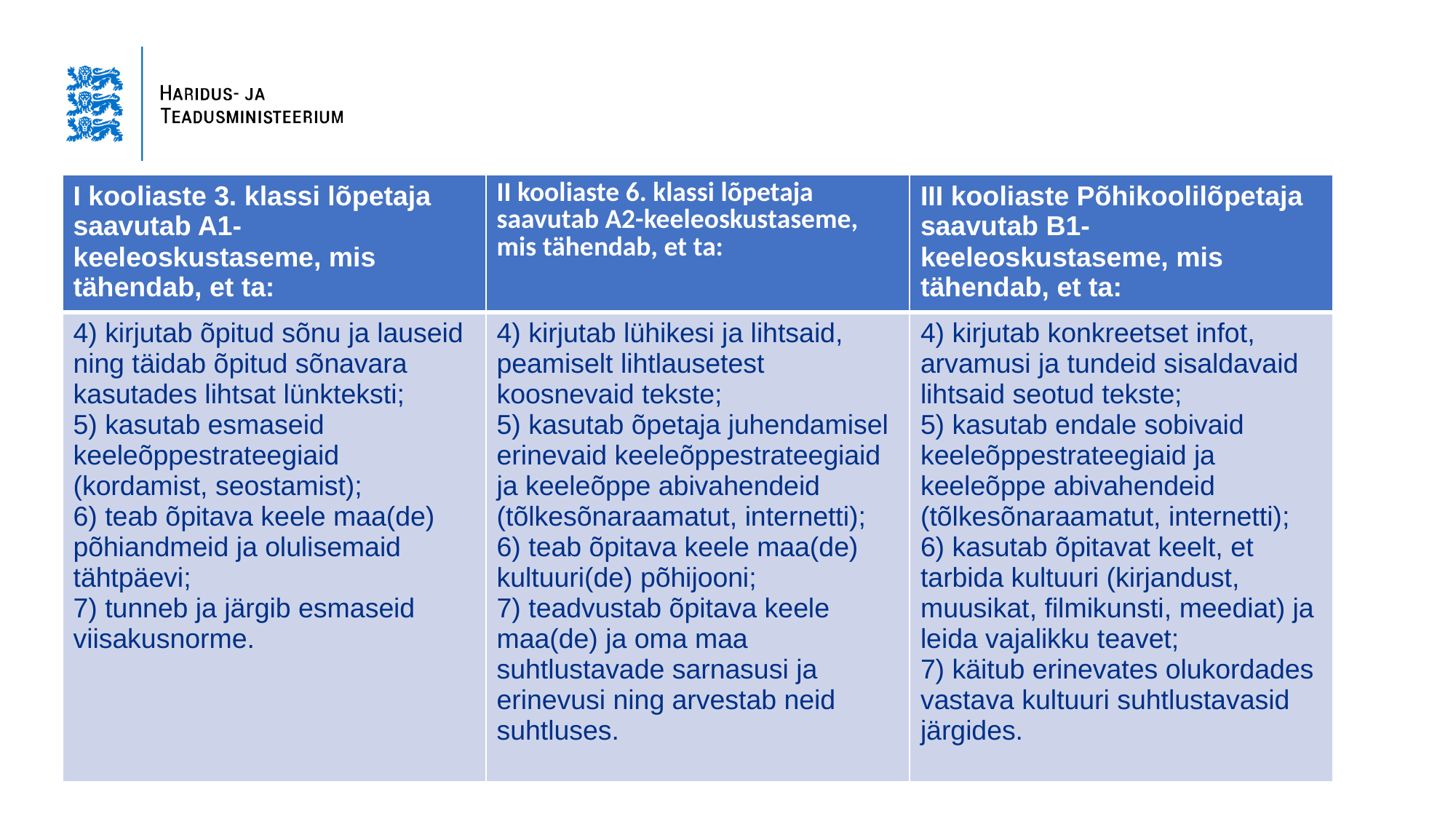

| I kooliaste 3. klassi lõpetaja saavutab A1-keeleoskustaseme, mis tähendab, et ta: | II kooliaste 6. klassi lõpetaja saavutab A2-keeleoskustaseme, mis tähendab, et ta: | III kooliaste Põhikoolilõpetaja saavutab B1- keeleoskustaseme, mis tähendab, et ta: |
| --- | --- | --- |
| 4) kirjutab õpitud sõnu ja lauseid ning täidab õpitud sõnavara kasutades lihtsat lünkteksti; 5) kasutab esmaseid keeleõppestrateegiaid (kordamist, seostamist); 6) teab õpitava keele maa(de) põhiandmeid ja olulisemaid tähtpäevi; 7) tunneb ja järgib esmaseid viisakusnorme. | 4) kirjutab lühikesi ja lihtsaid, peamiselt lihtlausetest koosnevaid tekste; 5) kasutab õpetaja juhendamisel erinevaid keeleõppestrateegiaid ja keeleõppe abivahendeid (tõlkesõnaraamatut, internetti); 6) teab õpitava keele maa(de) kultuuri(de) põhijooni; 7) teadvustab õpitava keele maa(de) ja oma maa suhtlustavade sarnasusi ja erinevusi ning arvestab neid suhtluses. | 4) kirjutab konkreetset infot, arvamusi ja tundeid sisaldavaid lihtsaid seotud tekste; 5) kasutab endale sobivaid keeleõppestrateegiaid ja keeleõppe abivahendeid (tõlkesõnaraamatut, internetti); 6) kasutab õpitavat keelt, et tarbida kultuuri (kirjandust, muusikat, filmikunsti, meediat) ja leida vajalikku teavet; 7) käitub erinevates olukordades vastava kultuuri suhtlustavasid järgides. |